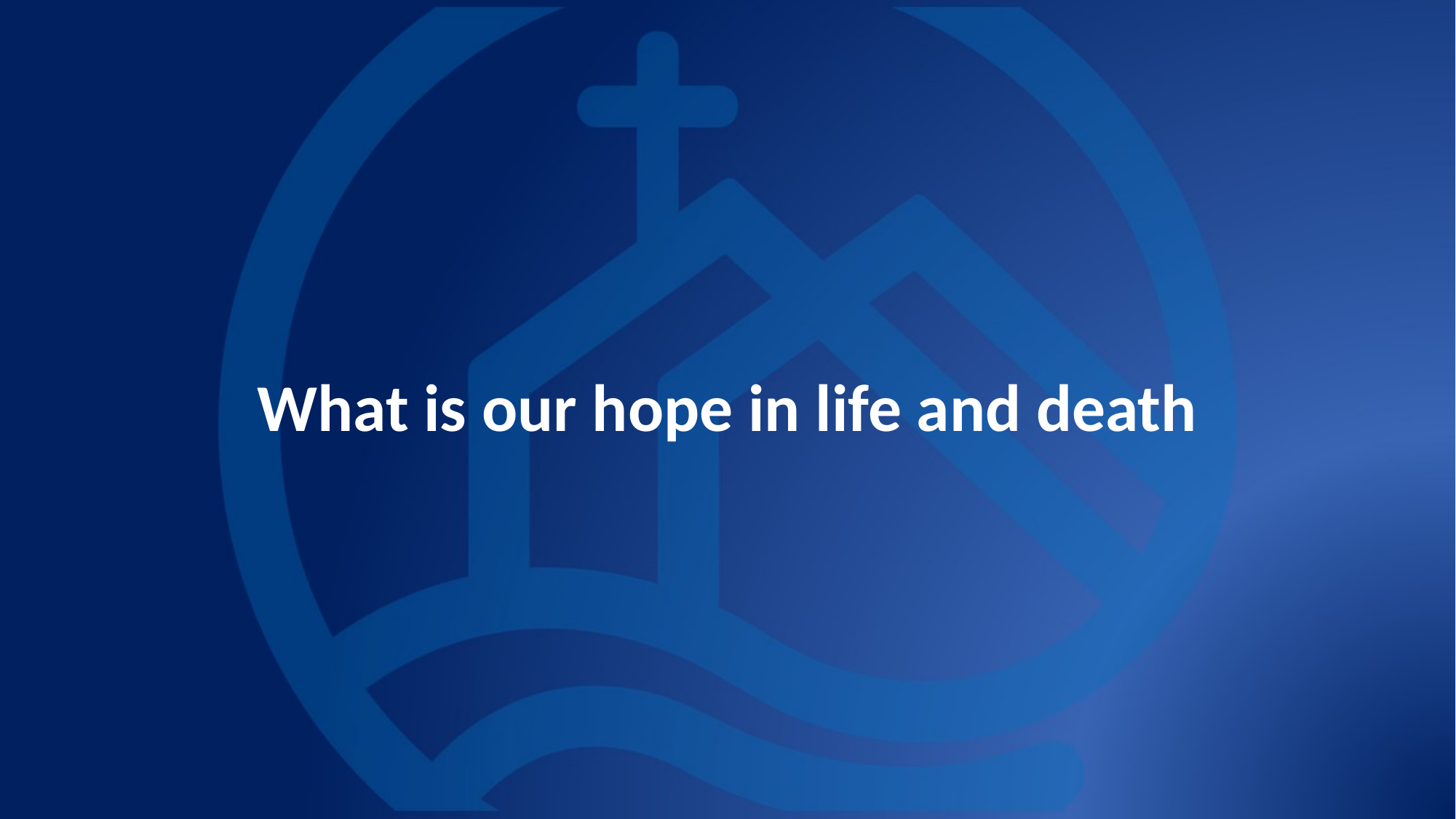

# What is our hope in life and death